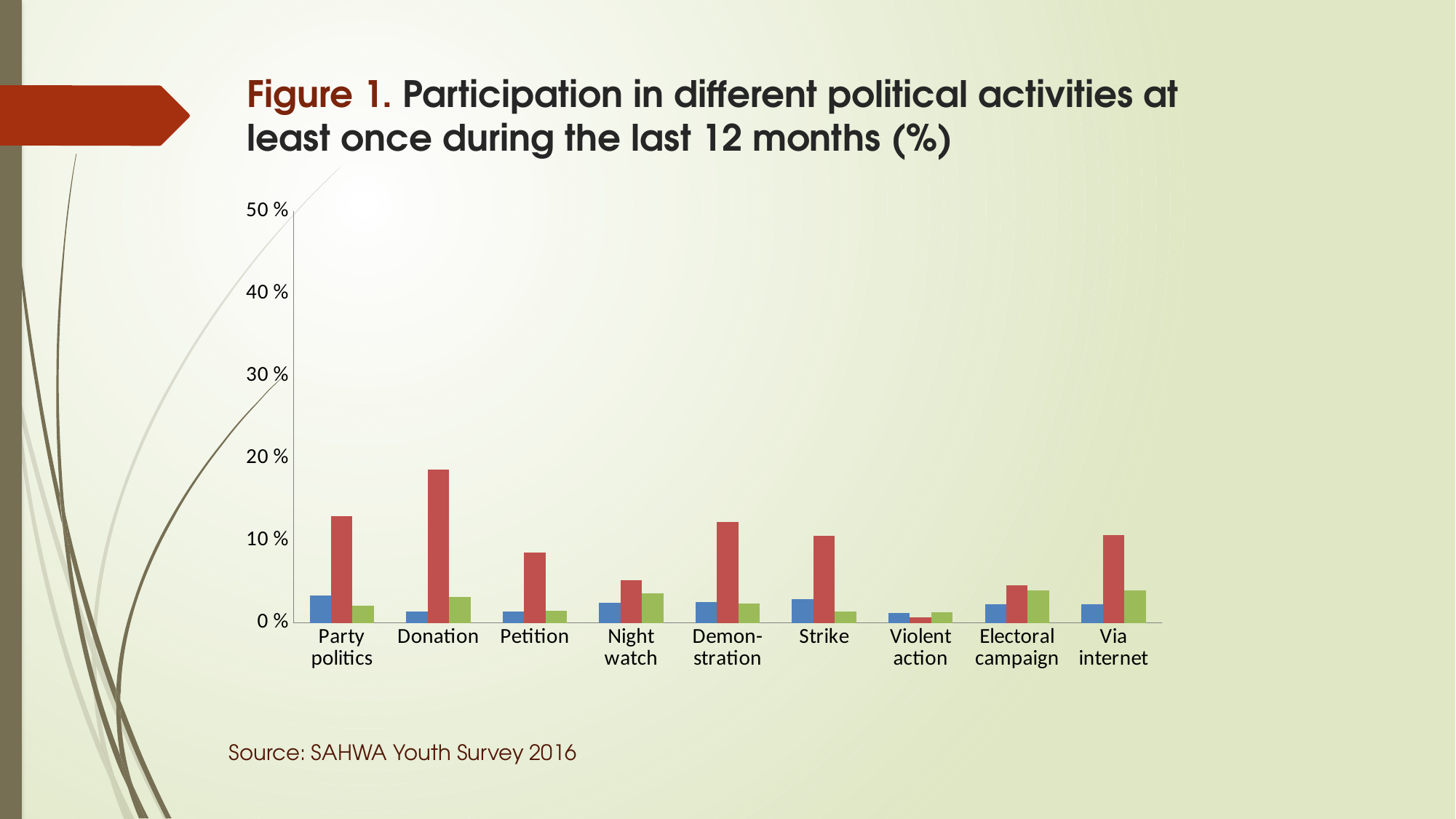

# Figure 1. Participation in different political activities at least once during the last 12 months (%)

### Chart

| Category | Tunisia | Lebanon | Egypt |
|---|---|---|---|
| Party politics | 3.3000000000000003 | 12.950000000000001 | 2.112676056338028 |
| Donation | 1.4000000000000001 | 18.6 | 3.118712273641851 |
| Petition | 1.4000000000000001 | 8.55 | 1.5090543259557343 |
| Night watch | 2.4 | 5.2 | 3.571428571428571 |
| Demon- stration | 2.55 | 12.25 | 2.3138832997987926 |
| Strike | 2.9000000000000004 | 10.6 | 1.4084507042253522 |
| Violent action | 1.2 | 0.7000000000000001 | 1.2575452716297788 |
| Electoral campaign | 2.25 | 4.55 | 3.9738430583501003 |
| Via internet | 2.3 | 10.65 | 3.9235412474849096 |
Source: SAHWA Youth Survey 2016